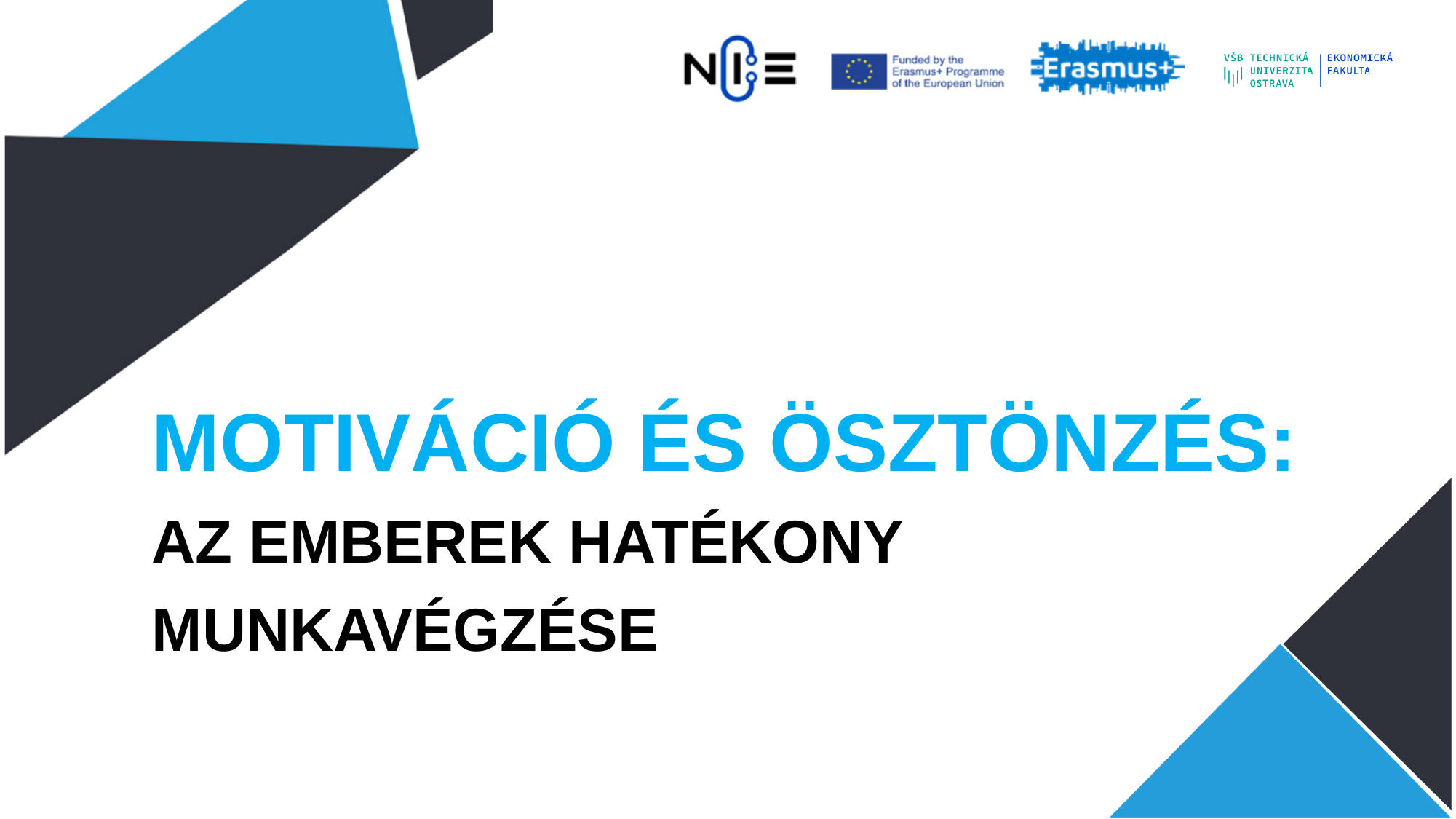

#
Motiváció és ösztönzés:
Az emberek hatékony
munkavégzése